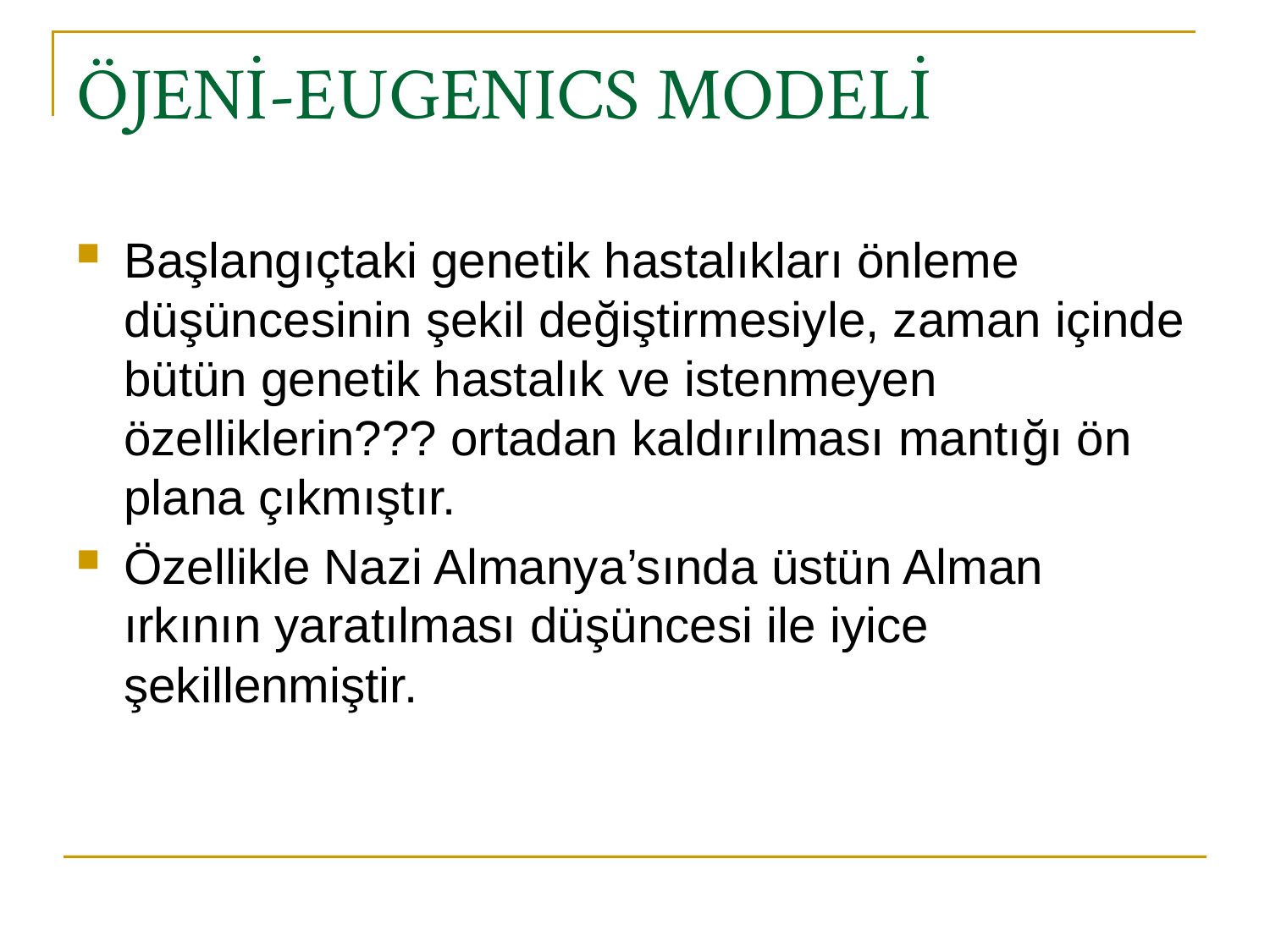

# ÖJENİ-EUGENICS MODELİ
Başlangıçtaki genetik hastalıkları önleme düşüncesinin şekil değiştirmesiyle, zaman içinde bütün genetik hastalık ve istenmeyen özelliklerin??? ortadan kaldırılması mantığı ön plana çıkmıştır.
Özellikle Nazi Almanya’sında üstün Alman ırkının yaratılması düşüncesi ile iyice şekillenmiştir.